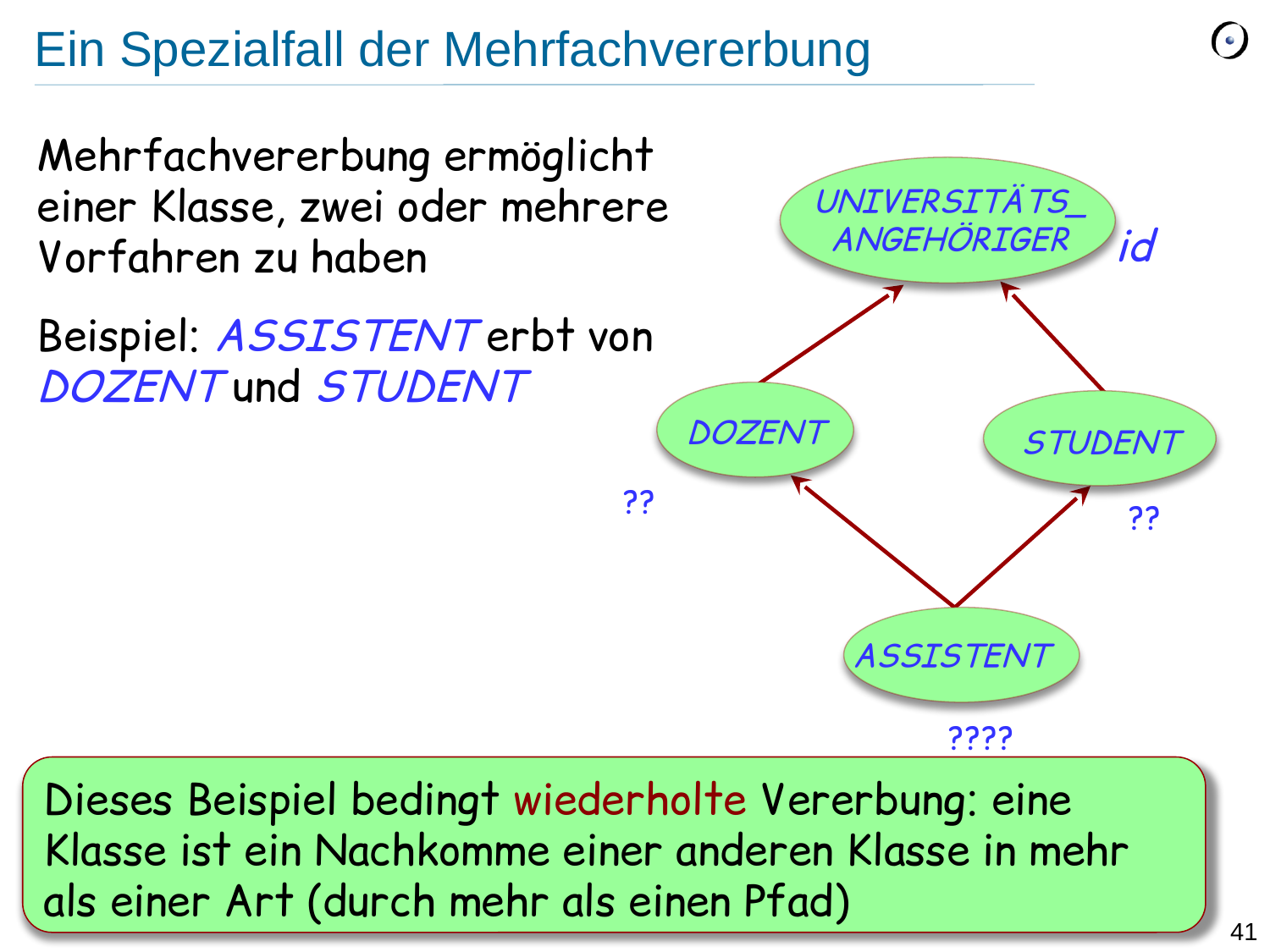

# Ein Spezialfall der Mehrfachvererbung
Mehrfachvererbung ermöglicht einer Klasse, zwei oder mehrere Vorfahren zu haben

Beispiel: ASSISTENT erbt von DOZENT und STUDENT

UNIVERSITÄTS_ANGEHÖRIGER
id

DOZENT
STUDENT
??

??

ASSISTENT
????
Dieses Beispiel bedingt wiederholte Vererbung: eine Klasse ist ein Nachkomme einer anderen Klasse in mehr als einer Art (durch mehr als einen Pfad)